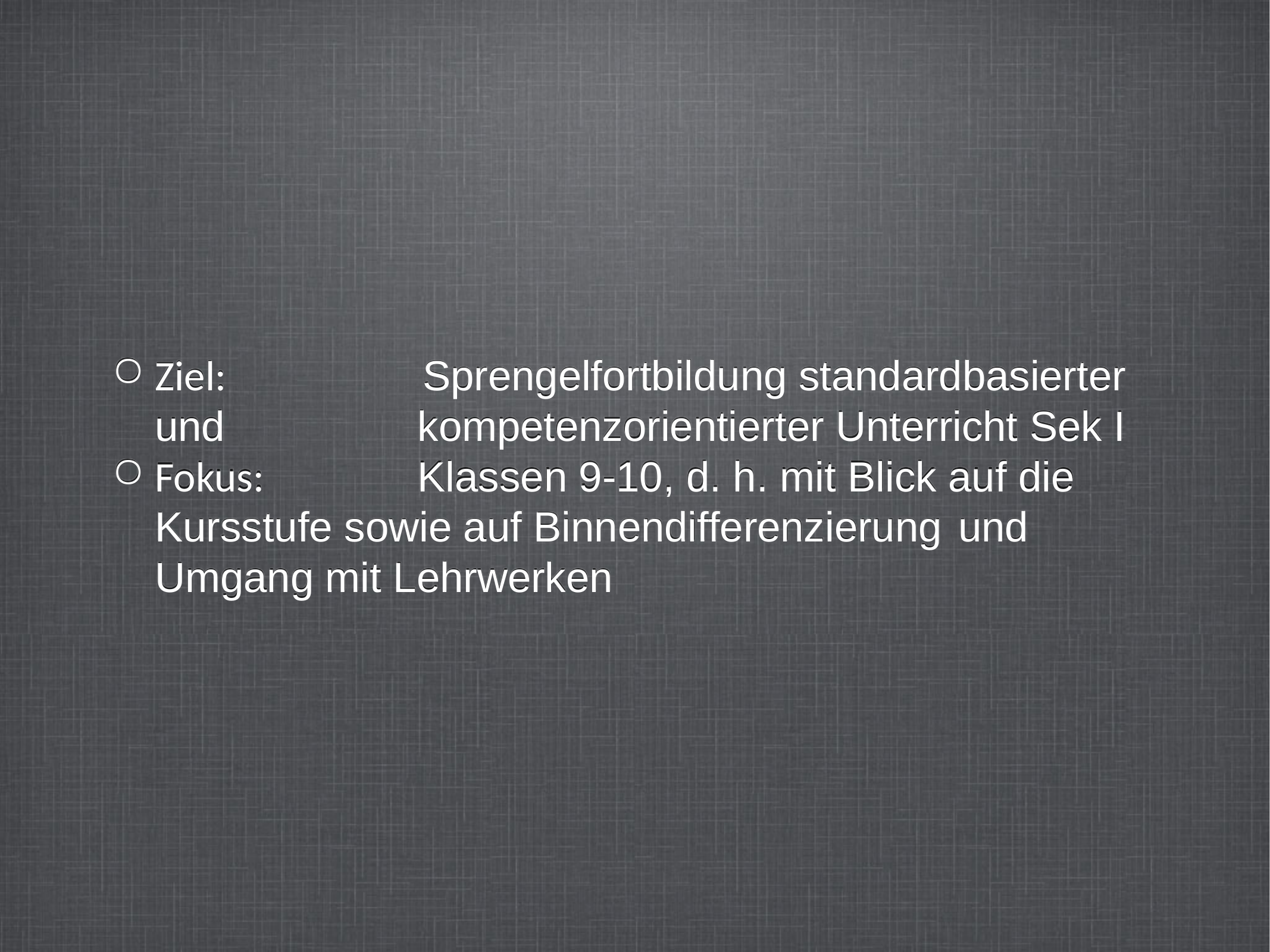

Ziel:		Sprengelfortbildung standardbasierter und 	kompetenzorientierter Unterricht Sek I
Fokus:	Klassen 9-10, d. h. mit Blick auf die 	Kursstufe sowie auf Binnendifferenzierung 	und Umgang mit Lehrwerken